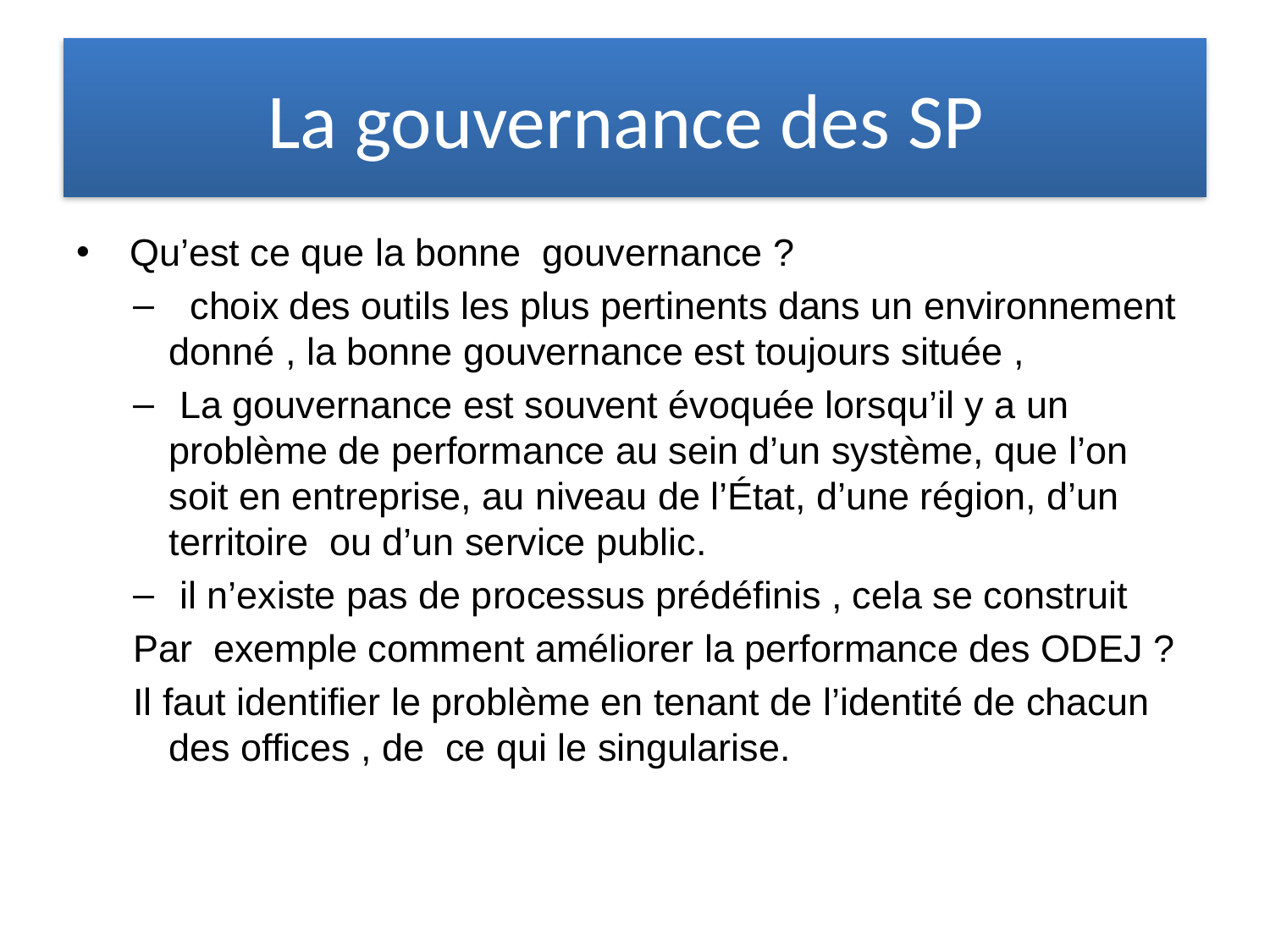

# La gouvernance des SP
 Qu’est ce que la bonne  gouvernance ?
  choix des outils les plus pertinents dans un environnement donné , la bonne gouvernance est toujours située ,
 La gouvernance est souvent évoquée lorsqu’il y a un problème de performance au sein d’un système, que l’on soit en entreprise, au niveau de l’État, d’une région, d’un territoire  ou d’un service public.
 il n’existe pas de processus prédéfinis , cela se construit
Par  exemple comment améliorer la performance des ODEJ ?
Il faut identifier le problème en tenant de l’identité de chacun des offices , de  ce qui le singularise.